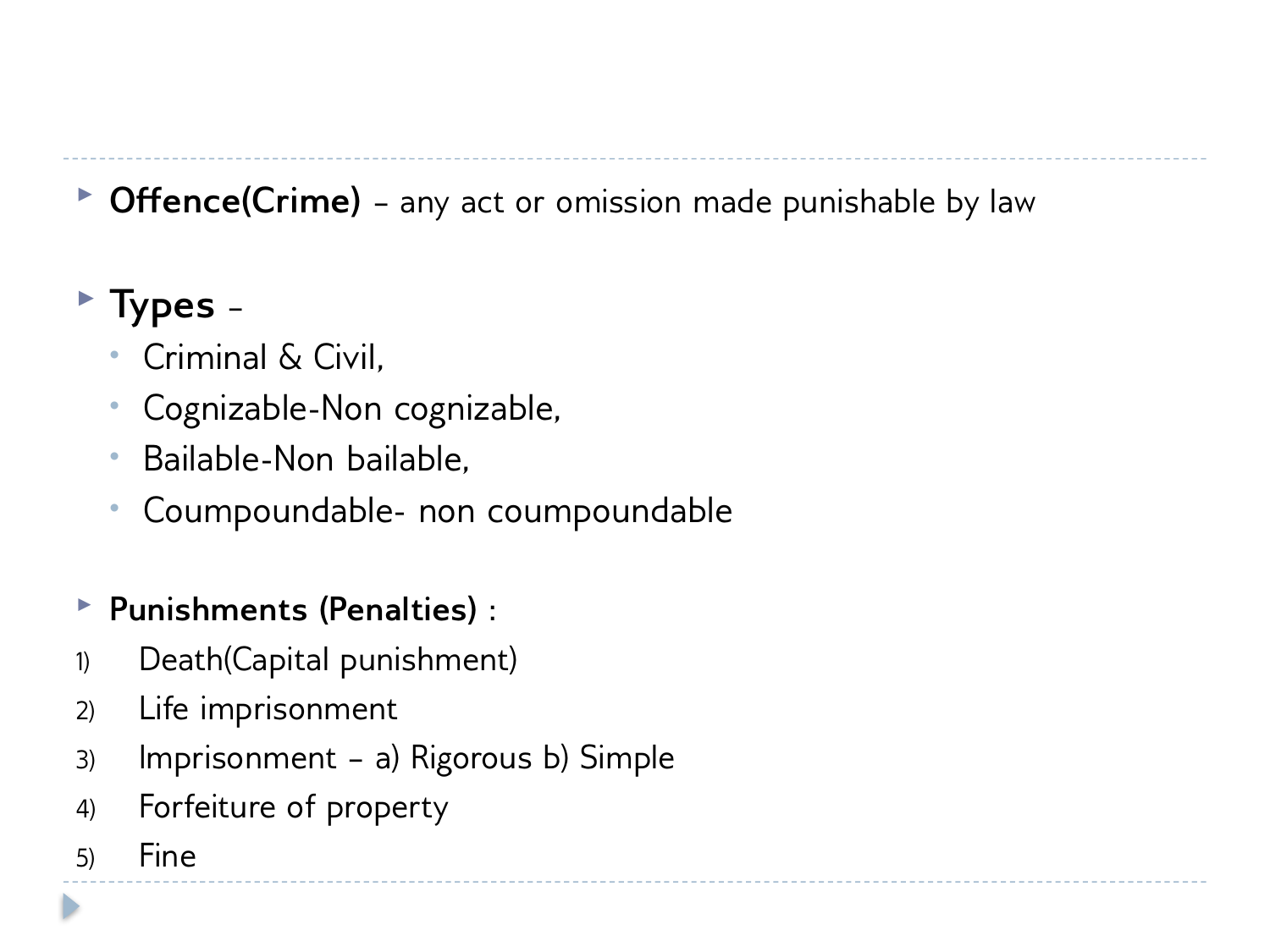

#
Offence(Crime) – any act or omission made punishable by law

Types –
Criminal & Civil,
Cognizable-Non cognizable,
Bailable-Non bailable,
Coumpoundable- non coumpoundable

Punishments (Penalties) :
Death(Capital punishment)
Life imprisonment
Imprisonment – a) Rigorous b) Simple
Forfeiture of property
Fine